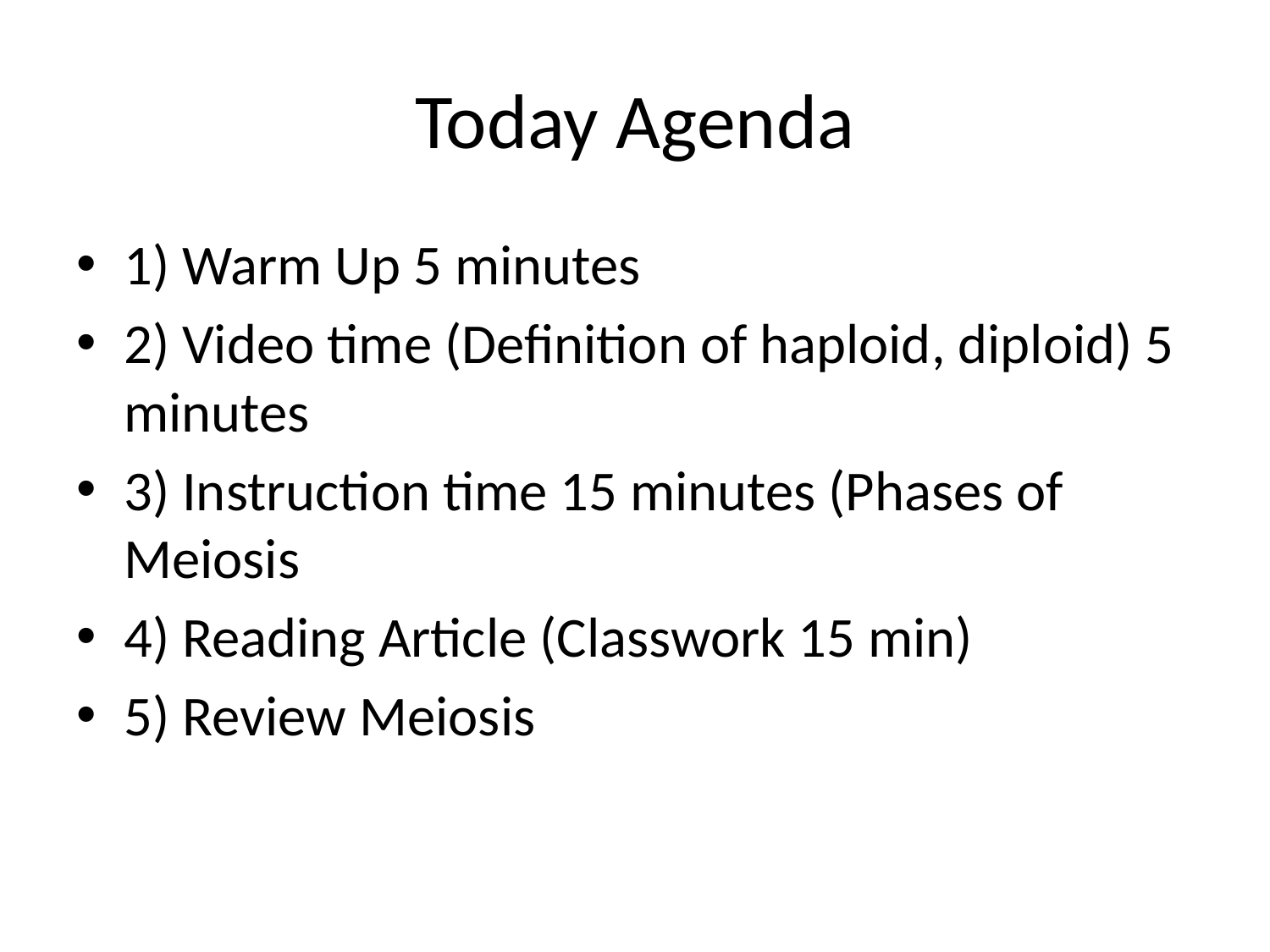

# Today Agenda
1) Warm Up 5 minutes
2) Video time (Definition of haploid, diploid) 5 minutes
3) Instruction time 15 minutes (Phases of Meiosis
4) Reading Article (Classwork 15 min)
5) Review Meiosis